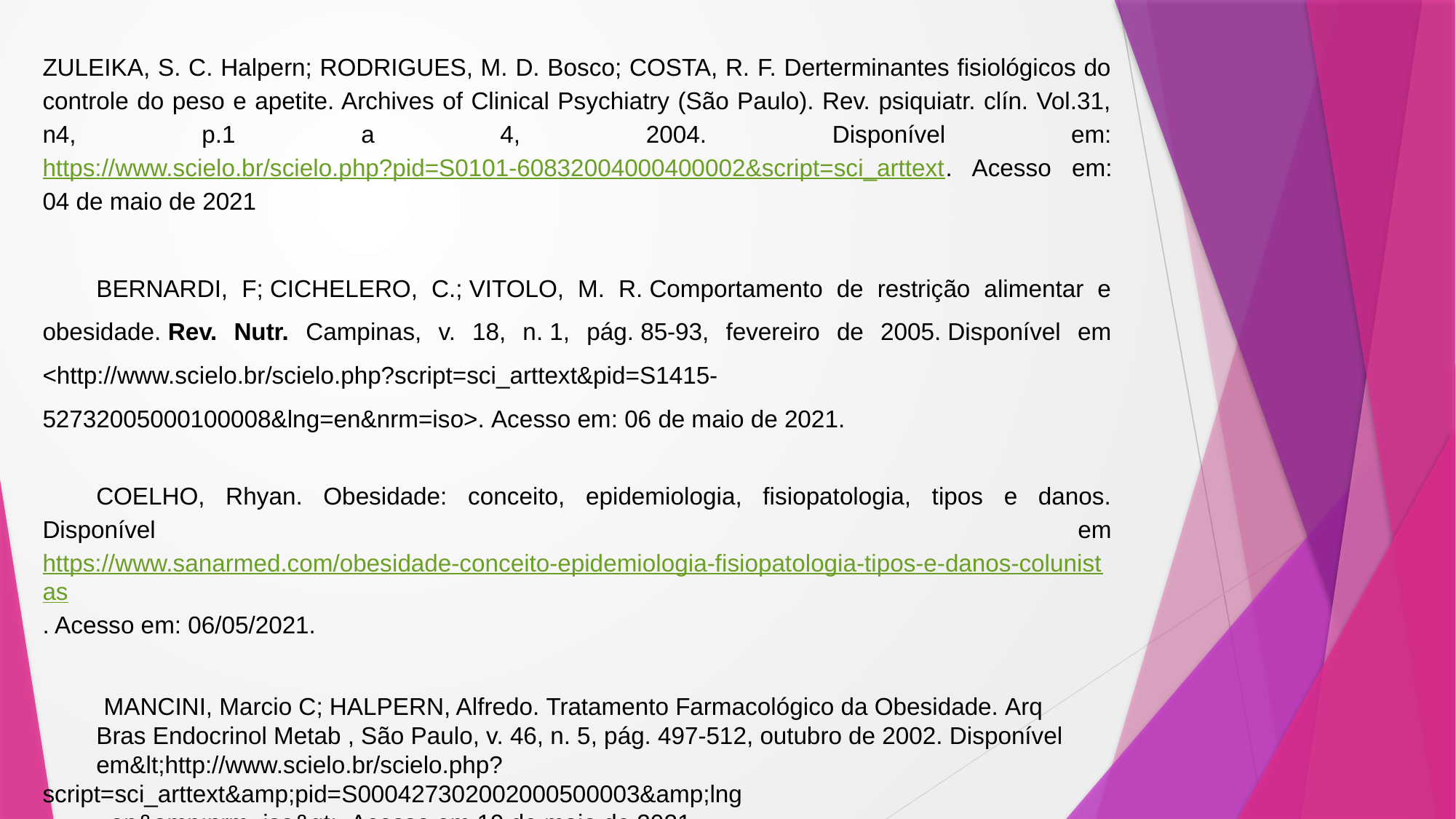

ZULEIKA, S. C. Halpern; RODRIGUES, M. D. Bosco; COSTA, R. F. Derterminantes fisiológicos do controle do peso e apetite. Archives of Clinical Psychiatry (São Paulo). Rev. psiquiatr. clín. Vol.31, n4, p.1 a 4, 2004. Disponível em: https://www.scielo.br/scielo.php?pid=S0101-60832004000400002&script=sci_arttext. Acesso em: 04 de maio de 2021

BERNARDI, F; CICHELERO, C.; VITOLO, M. R. Comportamento de restrição alimentar e obesidade. Rev. Nutr. Campinas, v. 18, n. 1, pág. 85-93, fevereiro de 2005. Disponível em <http://www.scielo.br/scielo.php?script=sci_arttext&pid=S1415-52732005000100008&lng=en&nrm=iso>. Acesso em: 06 de maio de 2021.

COELHO, Rhyan. Obesidade: conceito, epidemiologia, fisiopatologia, tipos e danos. Disponível em https://www.sanarmed.com/obesidade-conceito-epidemiologia-fisiopatologia-tipos-e-danos-colunistas. Acesso em: 06/05/2021.

 MANCINI, Marcio C; HALPERN, Alfredo. Tratamento Farmacológico da Obesidade. Arq
Bras Endocrinol Metab , São Paulo, v. 46, n. 5, pág. 497-512, outubro de 2002. Disponível
em&lt;http://www.scielo.br/scielo.php?script=sci_arttext&amp;pid=S000427302002000500003&amp;lng
=en&amp;nrm=iso&gt;. Acesso em 19 de maio de 2021.